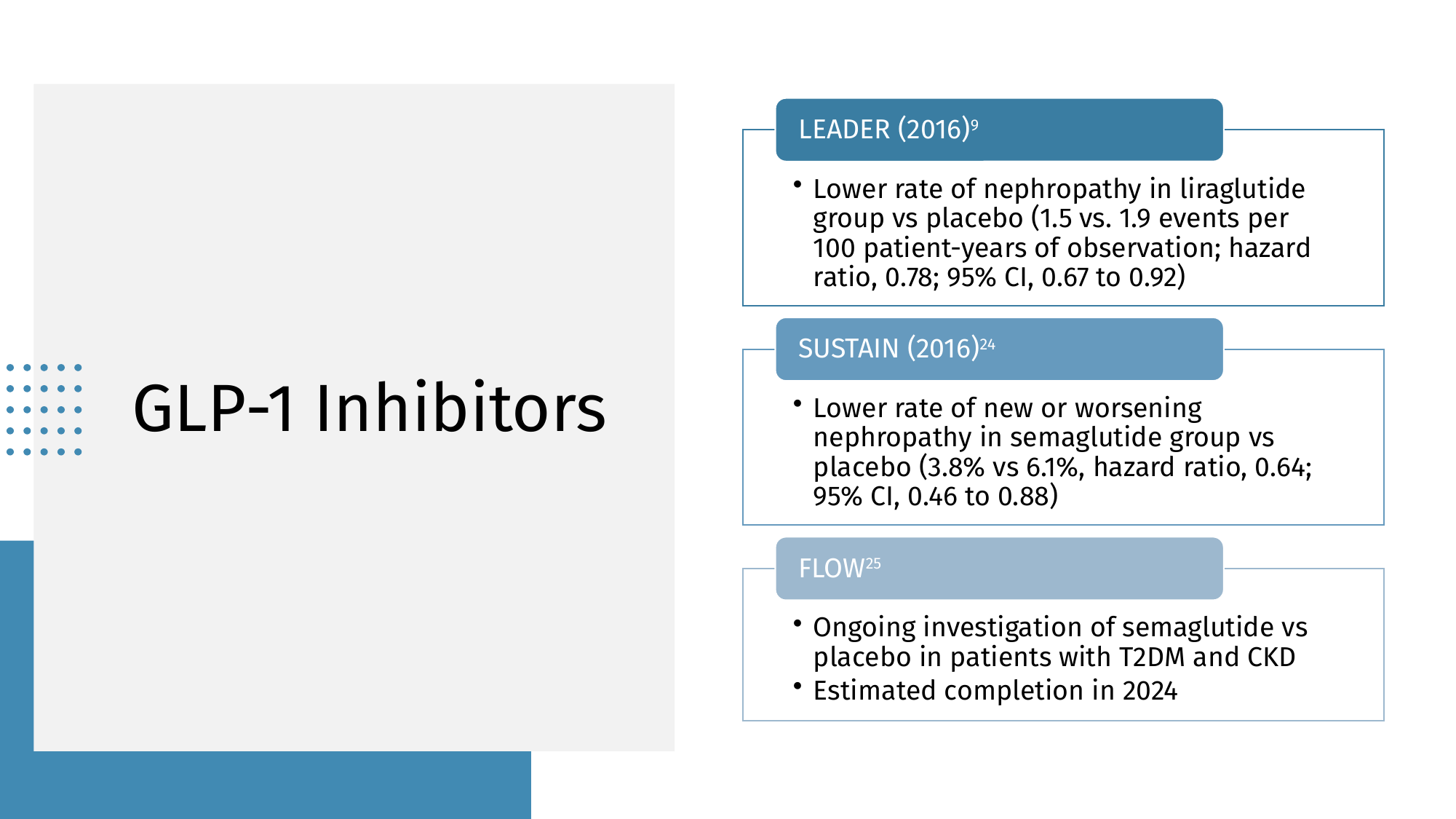

Lower rate of nephropathy in liraglutide group vs placebo (1.5 vs. 1.9 events per 100 patient-years of observation; hazard ratio, 0.78; 95% CI, 0.67 to 0.92)
LEADER (2016)9
Lower rate of new or worsening nephropathy in semaglutide group vs placebo (3.8% vs 6.1%, hazard ratio, 0.64; 95% CI, 0.46 to 0.88)
SUSTAIN (2016)24
Ongoing investigation of semaglutide vs placebo in patients with T2DM and CKD
Estimated completion in 2024
FLOW25
# GLP-1 Inhibitors